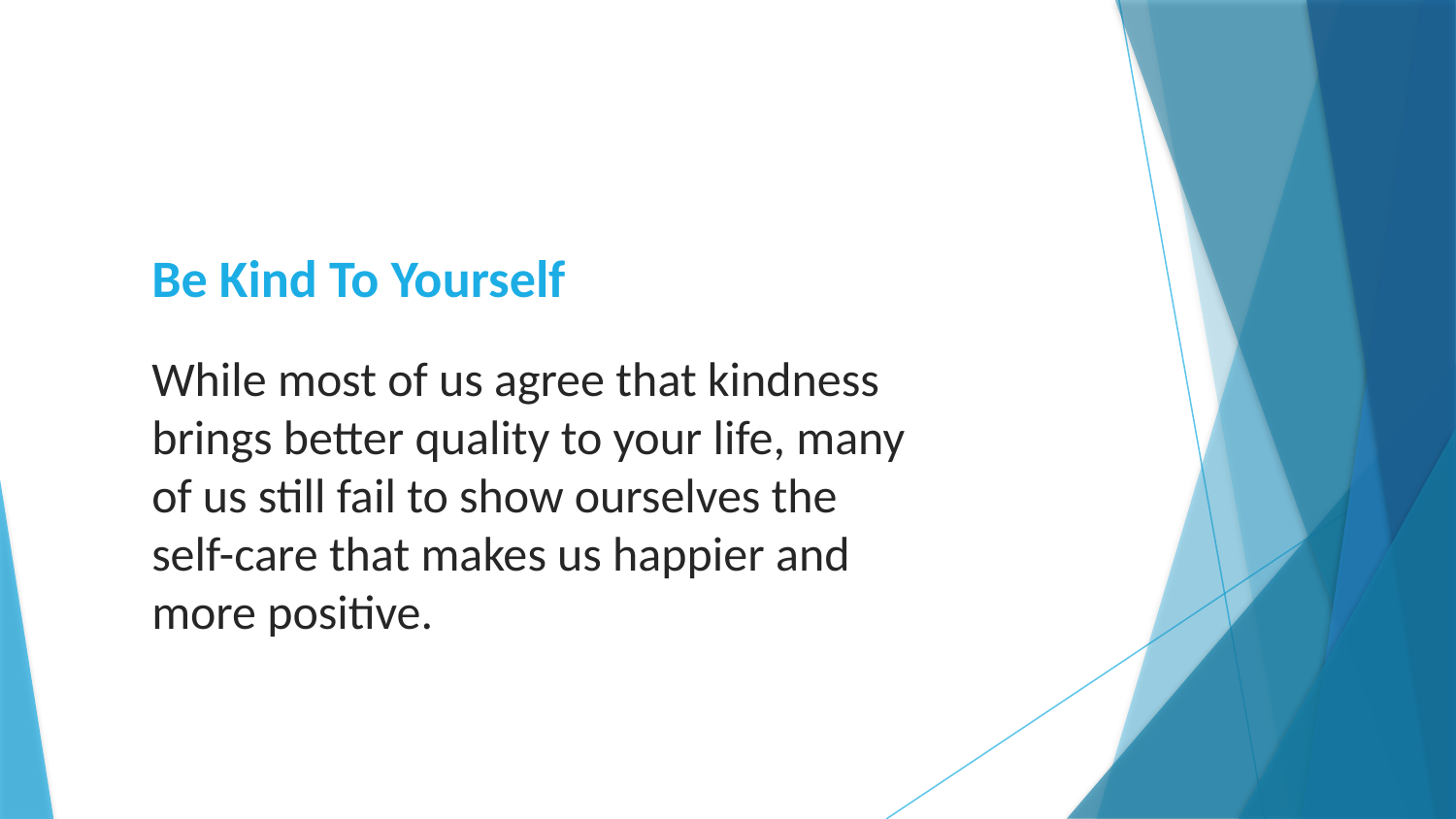

# Be Kind To Yourself
While most of us agree that kindness brings better quality to your life, many of us still fail to show ourselves the self-care that makes us happier and more positive.